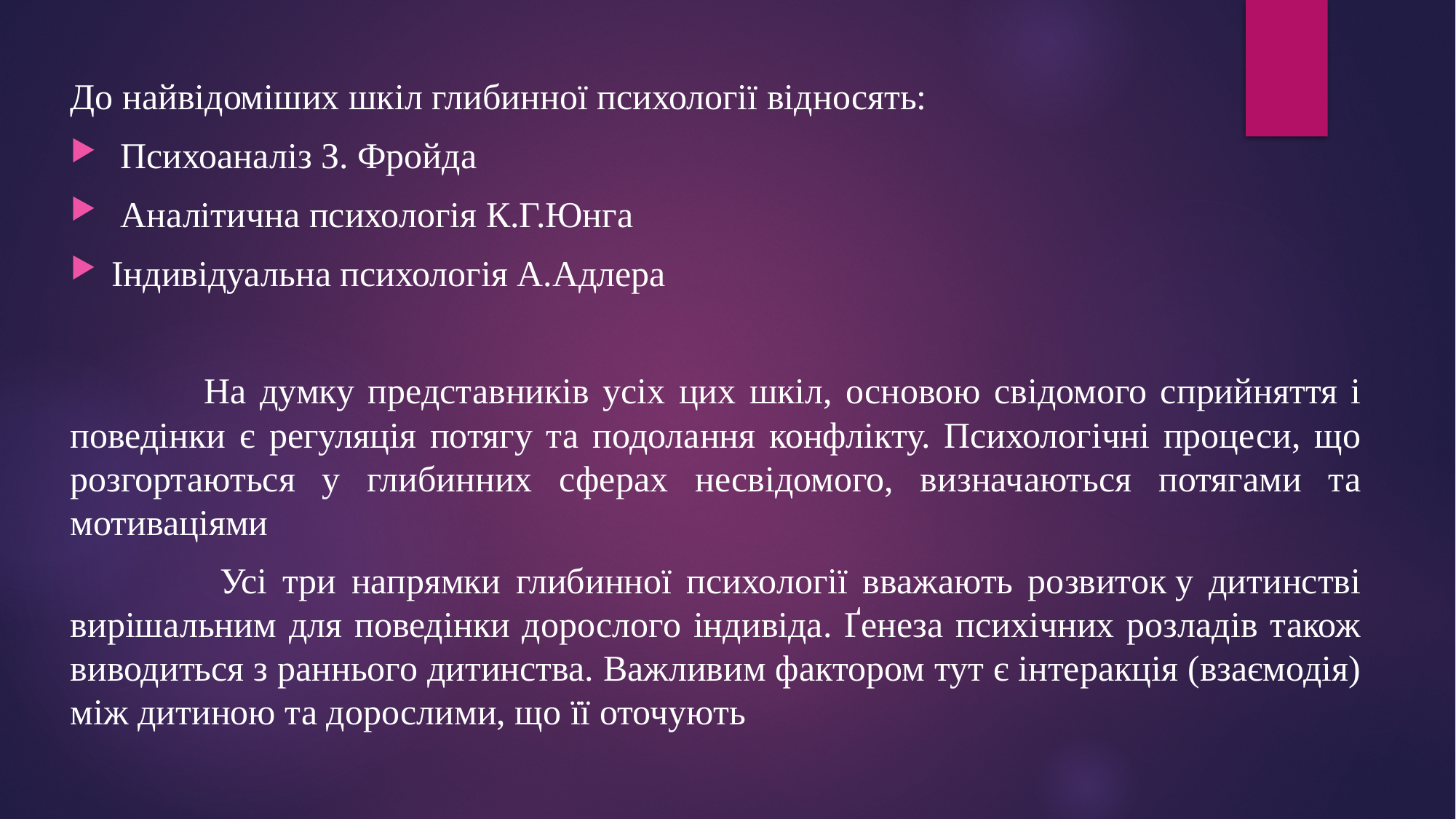

До найвідоміших шкіл глибинної психології відносять:
 Психоаналіз З. Фройда
 Аналітична психологія К.Г.Юнга
Індивідуальна психологія А.Адлера

          На думку представників усіх цих шкіл, основою свідомого сприйняття і поведінки є регуляція потягу та подолання конфлікту. Психологічні процеси, що розгортаються у глибинних сферах несвідомого, визначаються потягами та мотиваціями
          Усі три напрямки глибинної психології вважають розвиток у дитинстві вирішальним для поведінки дорослого індивіда. Ґенеза психічних розладів також виводиться з раннього дитинства. Важливим фактором тут є інтеракція (взаємодія) між дитиною та дорослими, що її оточують